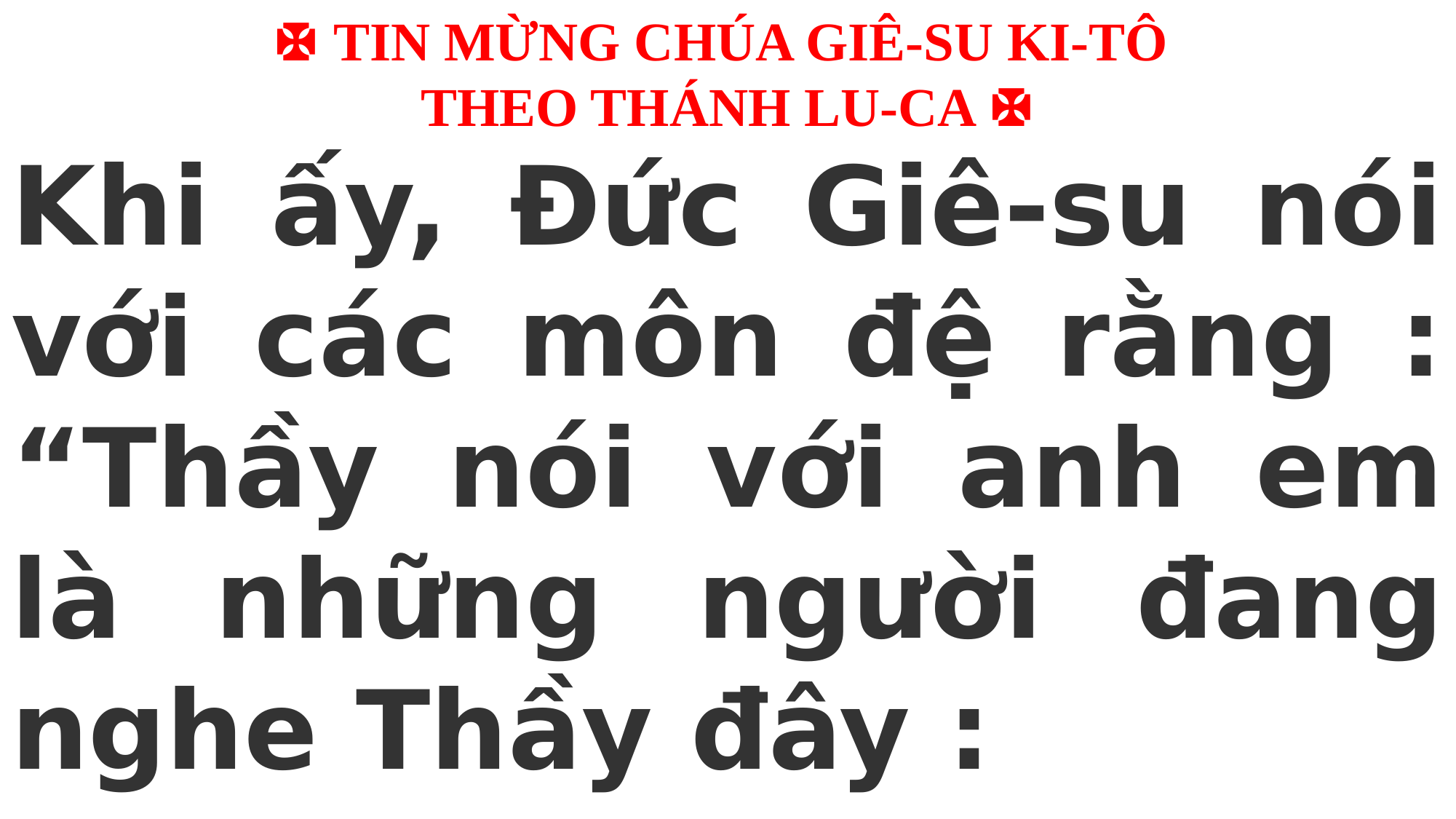

✠ TIN MỪNG CHÚA GIÊ-SU KI-TÔ
THEO THÁNH LU-CA ✠
Khi ấy, Đức Giê-su nói với các môn đệ rằng : “Thầy nói với anh em là những người đang nghe Thầy đây :